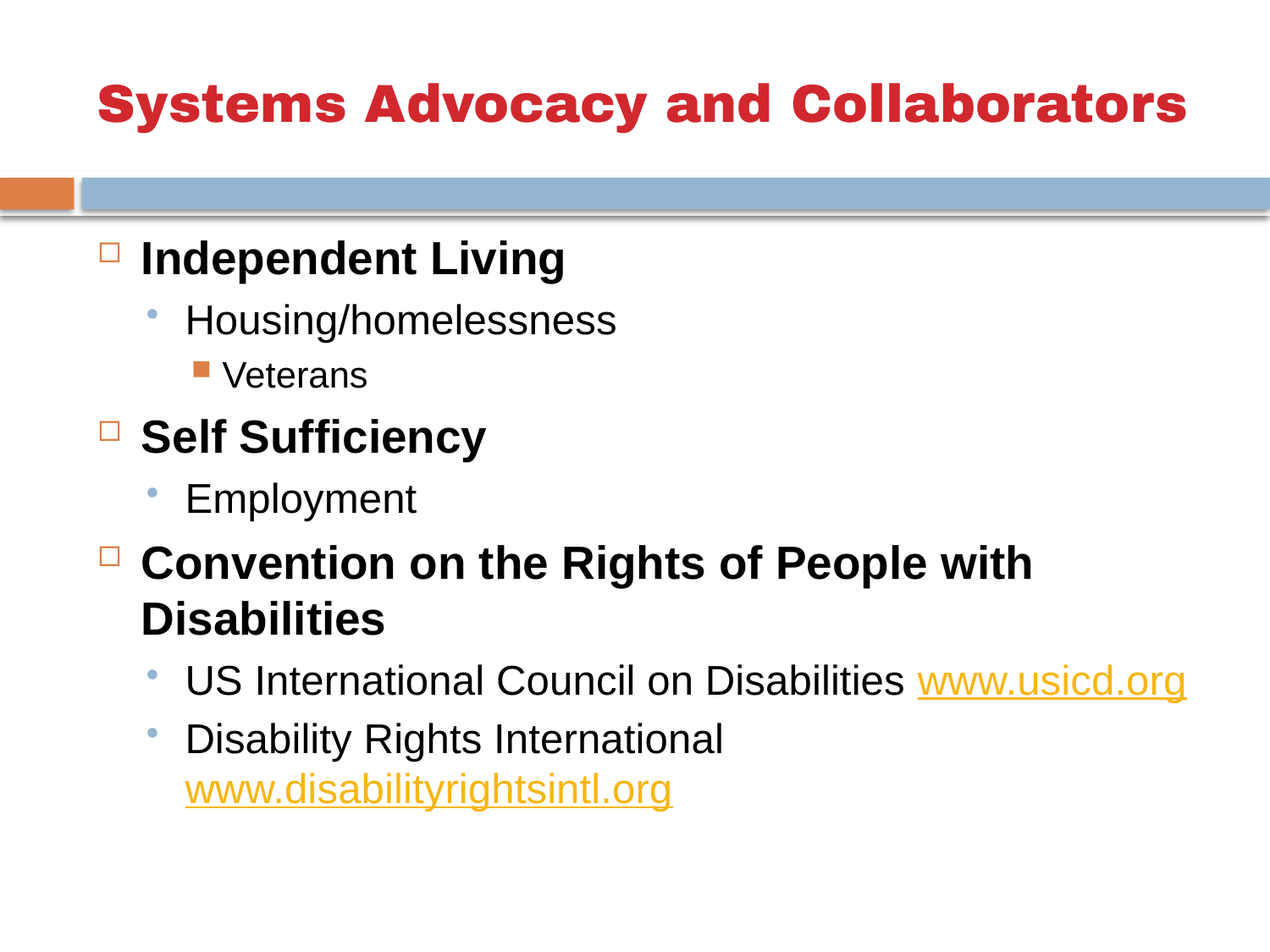

# Systems Advocacy and Collaborators
Independent Living
Housing/homelessness
Veterans
Self Sufficiency
Employment
Convention on the Rights of People with Disabilities
US International Council on Disabilities www.usicd.org
Disability Rights International www.disabilityrightsintl.org